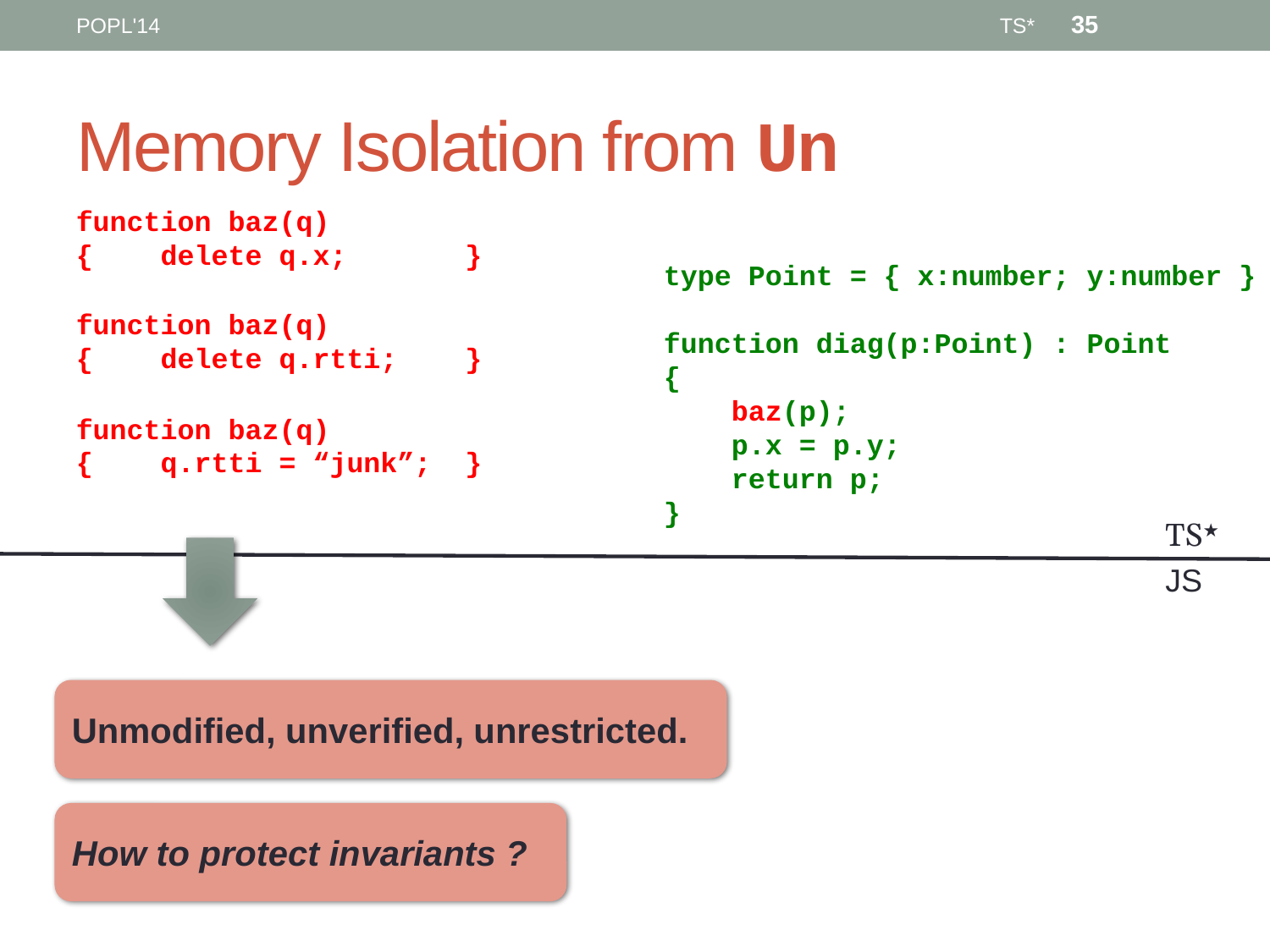

35
POPL'14
TS*
# Memory Isolation from Un
function baz(q)
{    delete q.x;       }
type Point = { x:number; y:number }

function diag(p:Point) : Point
{
    baz(p);
    p.x = p.y;
    return p;
}
function baz(q)
{    delete q.rtti;    }
function baz(q)
{    q.rtti = “junk”;  }
TS★

JS
Unmodified, unverified, unrestricted.
How to protect invariants ?